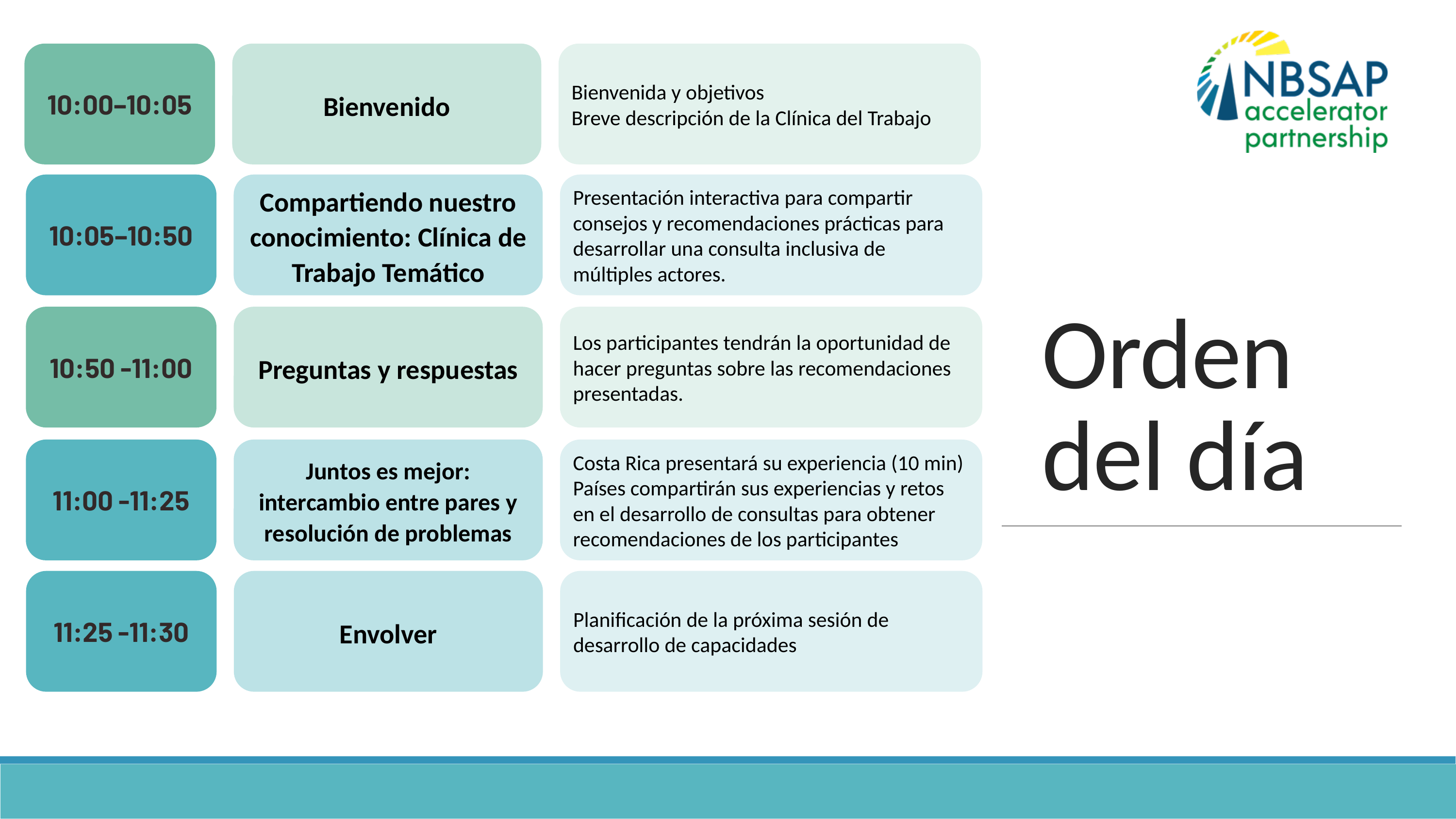

Bienvenido

10:00–10:05

Bienvenida y objetivos
Breve descripción de la Clínica del Trabajo

Orden del día
Compartiendo nuestro conocimiento: Clínica de Trabajo Temático
10:05–10:50

Presentación interactiva para compartir consejos y recomendaciones prácticas para desarrollar una consulta inclusiva de múltiples actores.

Preguntas y respuestas
10:50 -11:00
Los participantes tendrán la oportunidad de hacer preguntas sobre las recomendaciones presentadas.
Juntos es mejor: intercambio entre pares y resolución de problemas

11:00 -11:25

Costa Rica presentará su experiencia (10 min) Países compartirán sus experiencias y retos en el desarrollo de consultas para obtener recomendaciones de los participantes
Envolver

11:25 -11:30

Planificación de la próxima sesión de desarrollo de capacidades